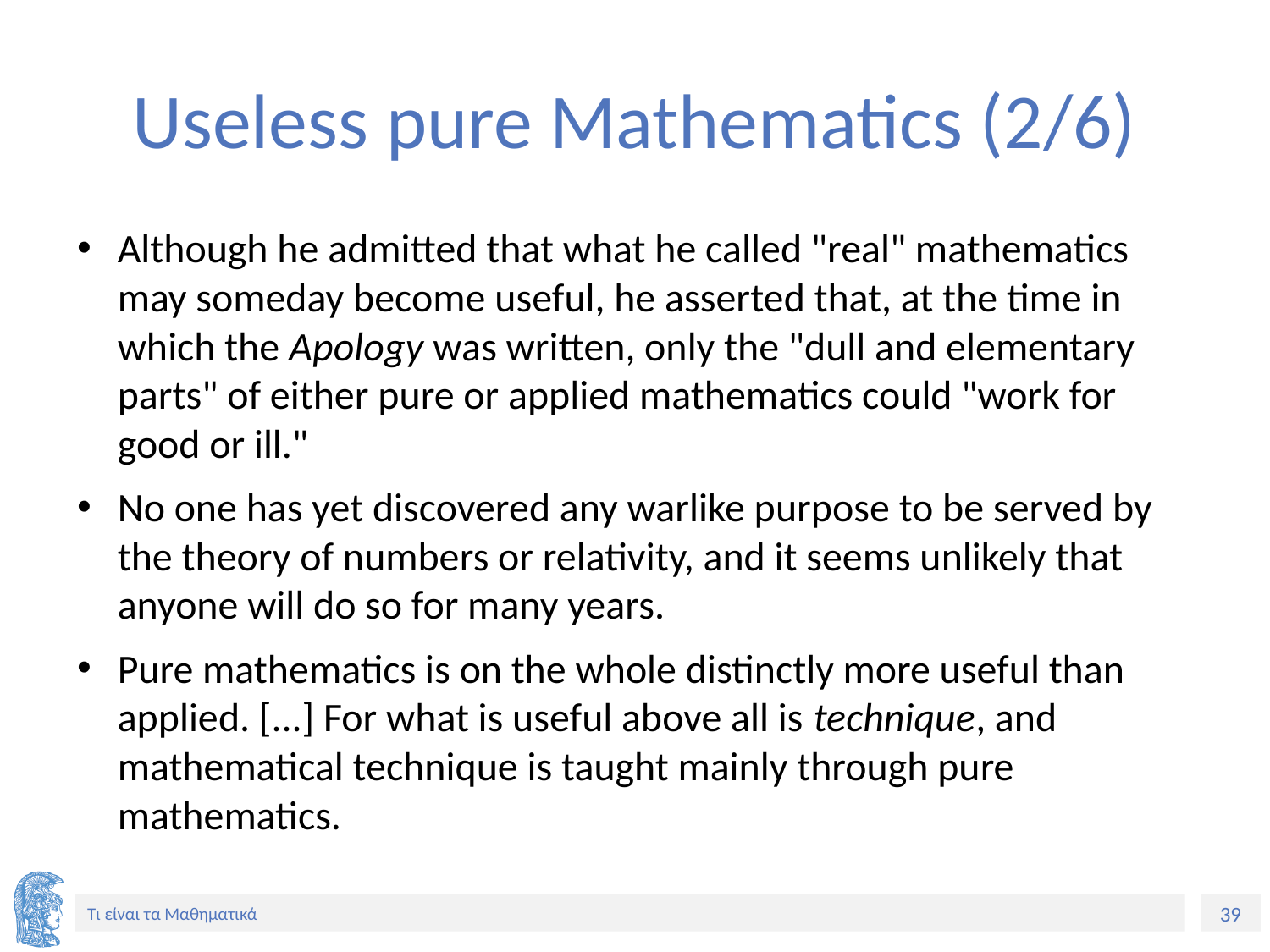

# Useless pure Mathematics (2/6)
Although he admitted that what he called "real" mathematics may someday become useful, he asserted that, at the time in which the Apology was written, only the "dull and elementary parts" of either pure or applied mathematics could "work for good or ill."
No one has yet discovered any warlike purpose to be served by the theory of numbers or relativity, and it seems unlikely that anyone will do so for many years.
Pure mathematics is on the whole distinctly more useful than applied. [...] For what is useful above all is technique, and mathematical technique is taught mainly through pure mathematics.